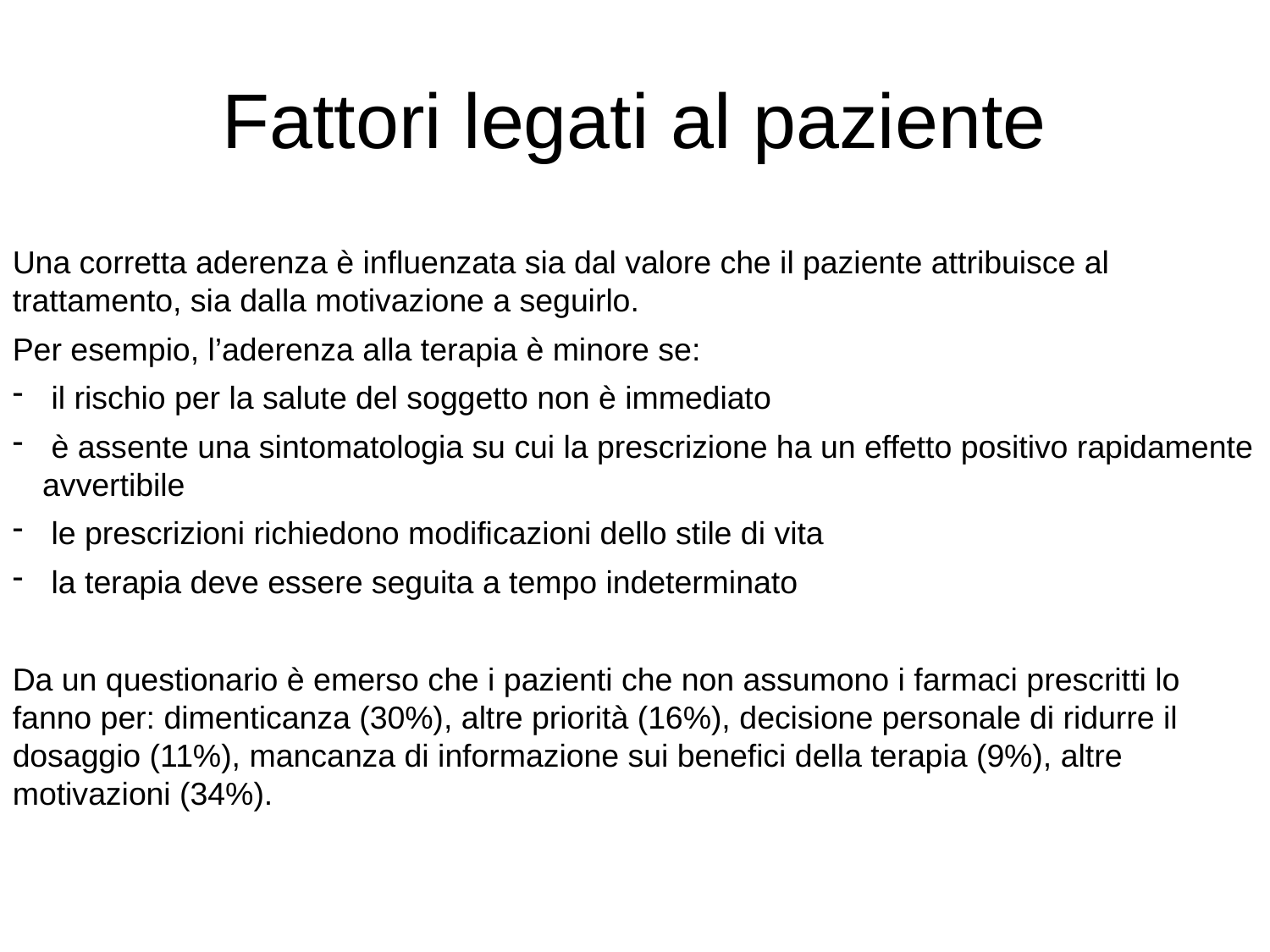

# Fattori legati al paziente
Una corretta aderenza è influenzata sia dal valore che il paziente attribuisce al trattamento, sia dalla motivazione a seguirlo.
Per esempio, l’aderenza alla terapia è minore se:
 il rischio per la salute del soggetto non è immediato
 è assente una sintomatologia su cui la prescrizione ha un effetto positivo rapidamente avvertibile
 le prescrizioni richiedono modificazioni dello stile di vita
 la terapia deve essere seguita a tempo indeterminato

Da un questionario è emerso che i pazienti che non assumono i farmaci prescritti lo fanno per: dimenticanza (30%), altre priorità (16%), decisione personale di ridurre il dosaggio (11%), mancanza di informazione sui benefici della terapia (9%), altre motivazioni (34%).